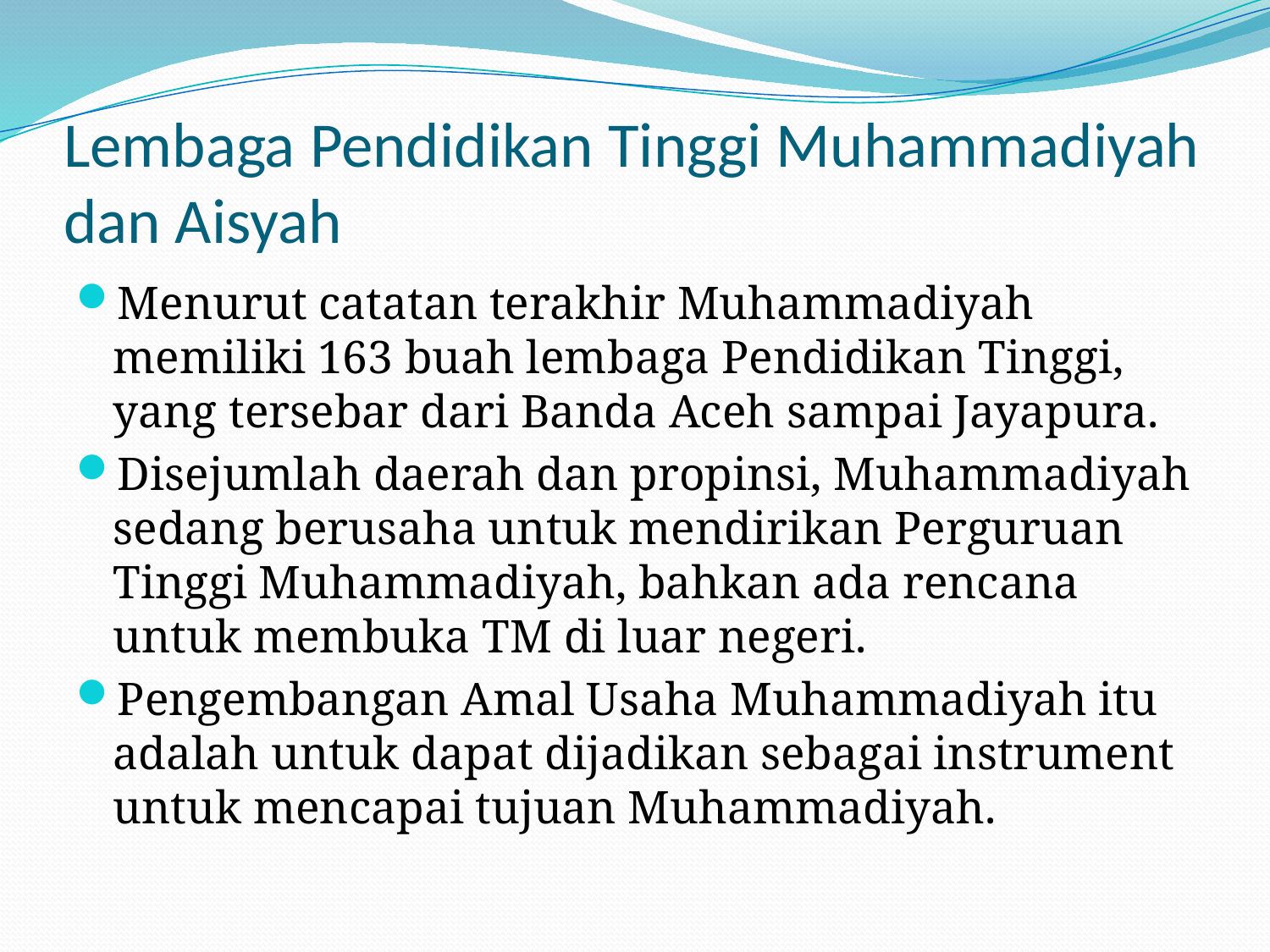

# Lembaga Pendidikan Tinggi Muhammadiyah dan Aisyah
Menurut catatan terakhir Muhammadiyah memiliki 163 buah lembaga Pendidikan Tinggi, yang tersebar dari Banda Aceh sampai Jayapura.
Disejumlah daerah dan propinsi, Muhammadiyah sedang berusaha untuk mendirikan Perguruan Tinggi Muhammadiyah, bahkan ada rencana untuk membuka TM di luar negeri.
Pengembangan Amal Usaha Muhammadiyah itu adalah untuk dapat dijadikan sebagai instrument untuk mencapai tujuan Muhammadiyah.